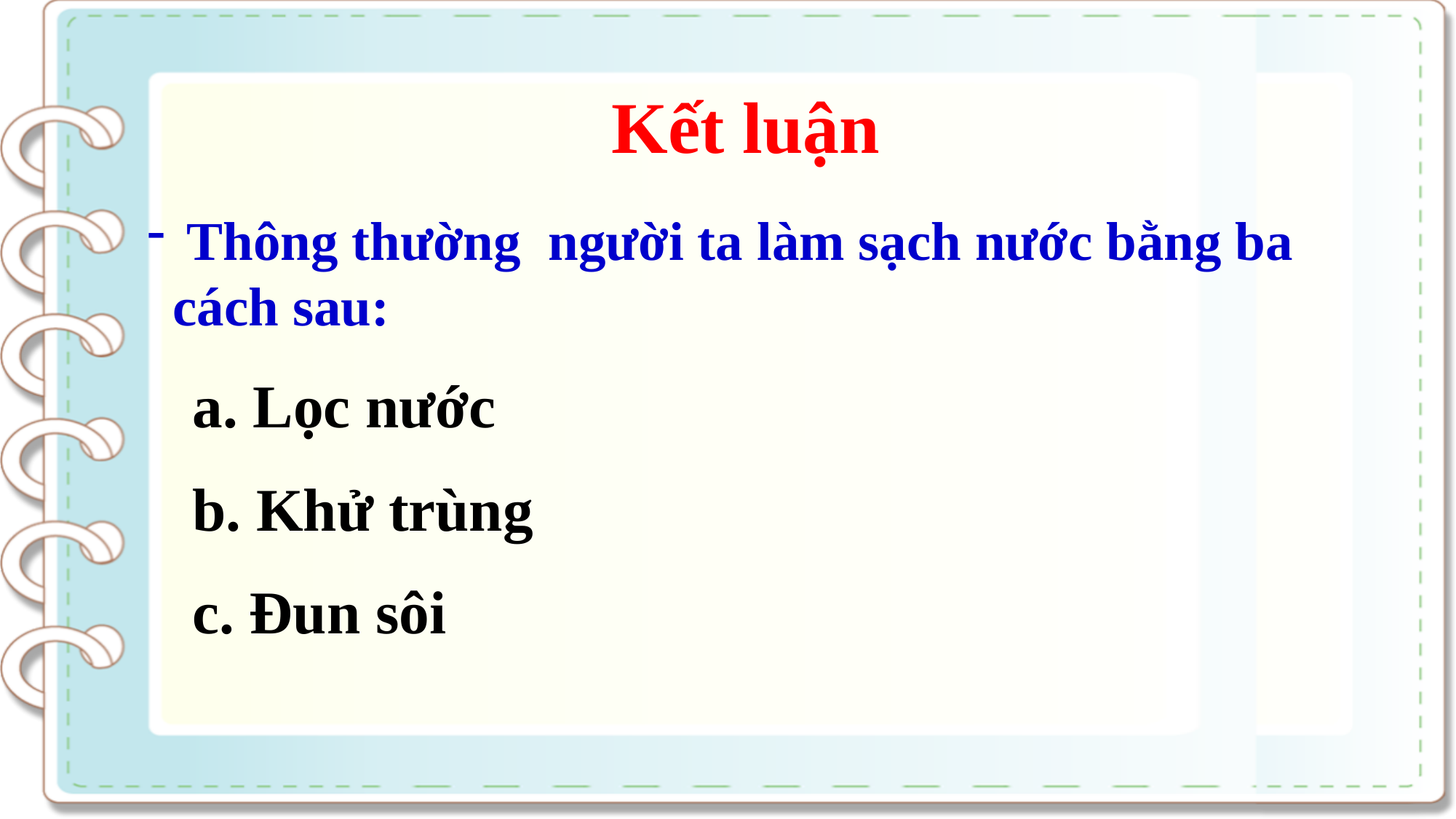

Kết luận
 Thông thường  người ta làm sạch nước bằng ba cách sau:
   a. Lọc nước
   b. Khử trùng
   c. Đun sôi